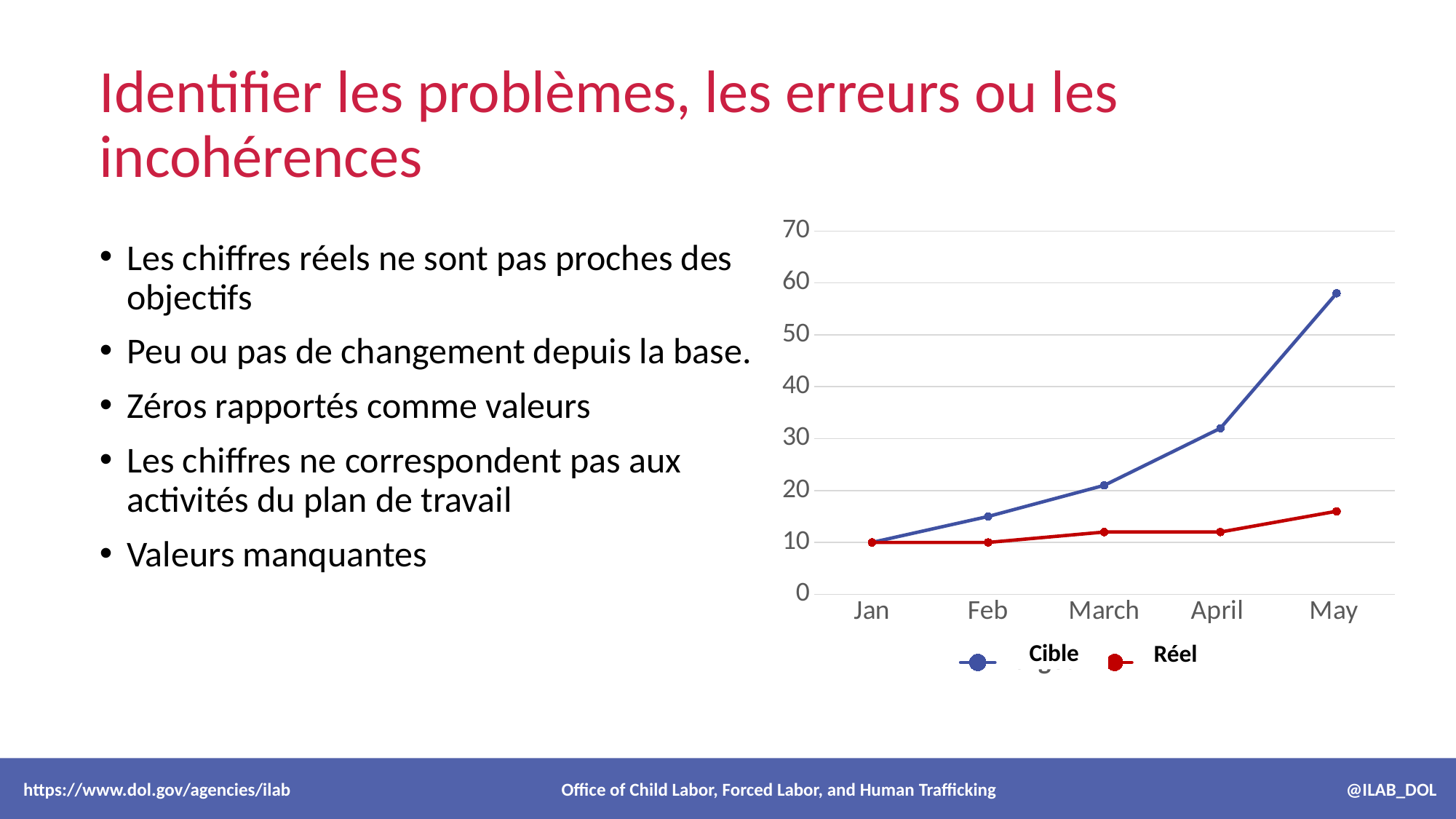

# Identifier les problèmes, les erreurs ou les incohérences

### Chart

| Category | Target  | Actual  |
|---|---|---|
| Jan | 10.0 | 10.0 |
| Feb | 15.0 | 10.0 |
| March | 21.0 | 12.0 |
| April  | 32.0 | 12.0 |
| May  | 58.0 | 16.0 |
Cible

Réel
Les chiffres réels ne sont pas proches des objectifs
Peu ou pas de changement depuis la base.
Zéros rapportés comme valeurs
Les chiffres ne correspondent pas aux activités du plan de travail
Valeurs manquantes
   https://www.dol.gov/agencies/ilab                                                                 Office of Child Labor, Forced Labor, and Human Trafficking                                                                                    @ILAB_DOL